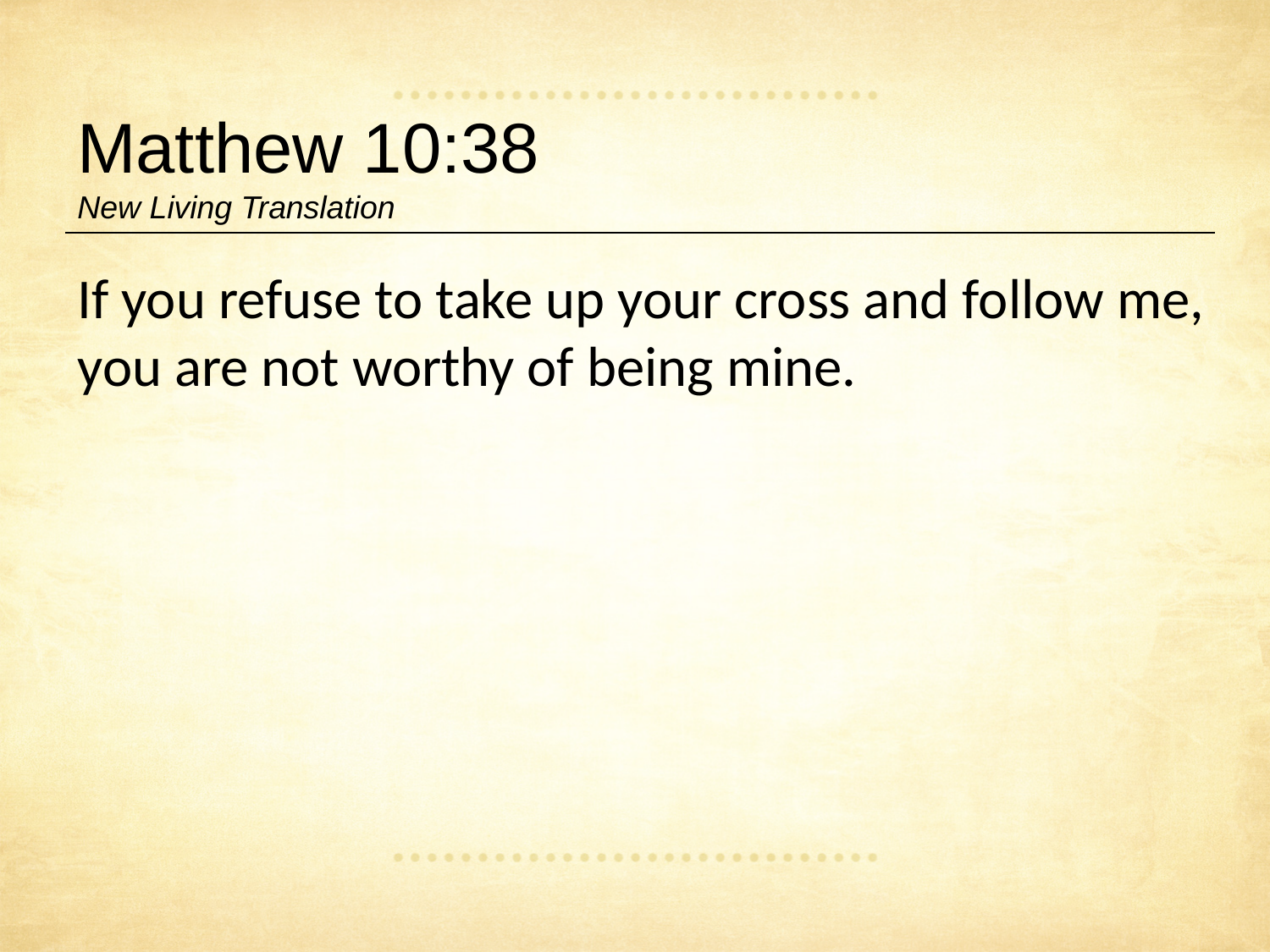

Matthew 10:38
New Living Translation
If you refuse to take up your cross and follow me, you are not worthy of being mine.